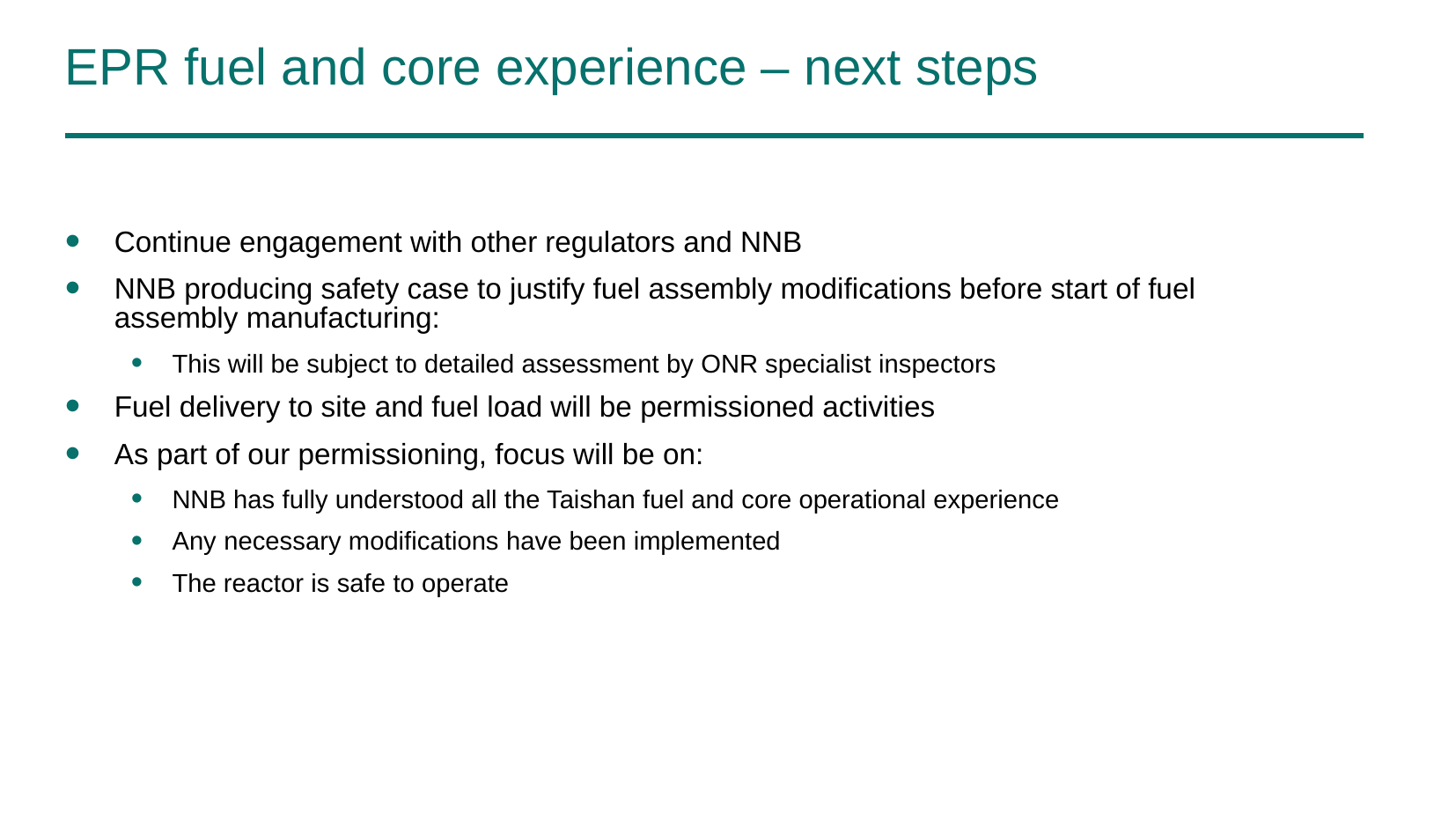

# EPR fuel and core experience – next steps
Continue engagement with other regulators and NNB
NNB producing safety case to justify fuel assembly modifications before start of fuel assembly manufacturing:
This will be subject to detailed assessment by ONR specialist inspectors
Fuel delivery to site and fuel load will be permissioned activities
As part of our permissioning, focus will be on:
NNB has fully understood all the Taishan fuel and core operational experience
Any necessary modifications have been implemented
The reactor is safe to operate